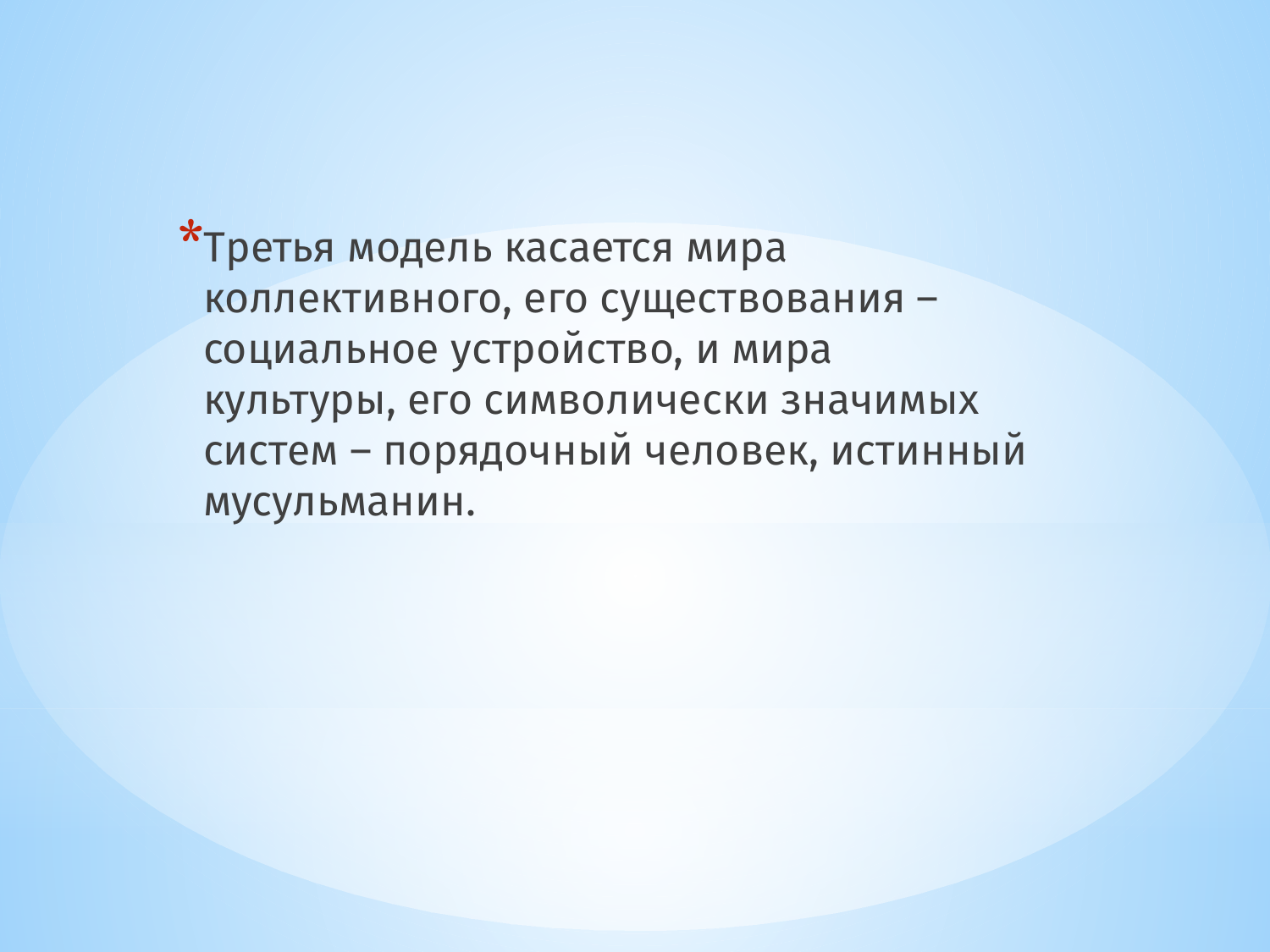

Третья модель касается мира коллективного, его существования – социальное устройство, и мира культуры, его символически значимых систем – порядочный человек, истинный мусульманин.

#